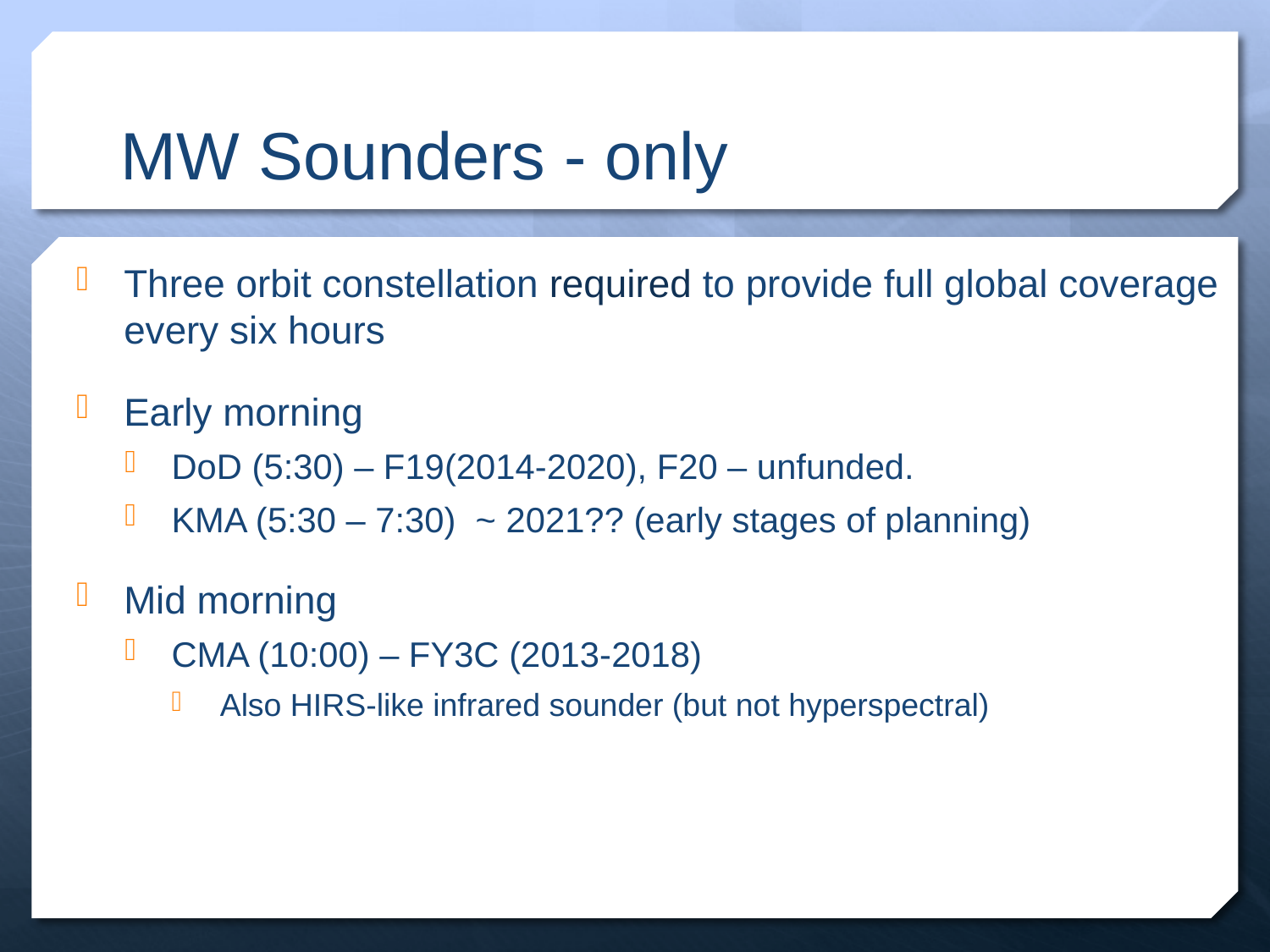

# MW Sounders - only
Three orbit constellation required to provide full global coverage every six hours
Early morning
DoD (5:30) – F19(2014-2020), F20 – unfunded.
KMA (5:30 – 7:30)  ~ 2021?? (early stages of planning)
Mid morning
CMA (10:00) – FY3C (2013-2018)
Also HIRS-like infrared sounder (but not hyperspectral)